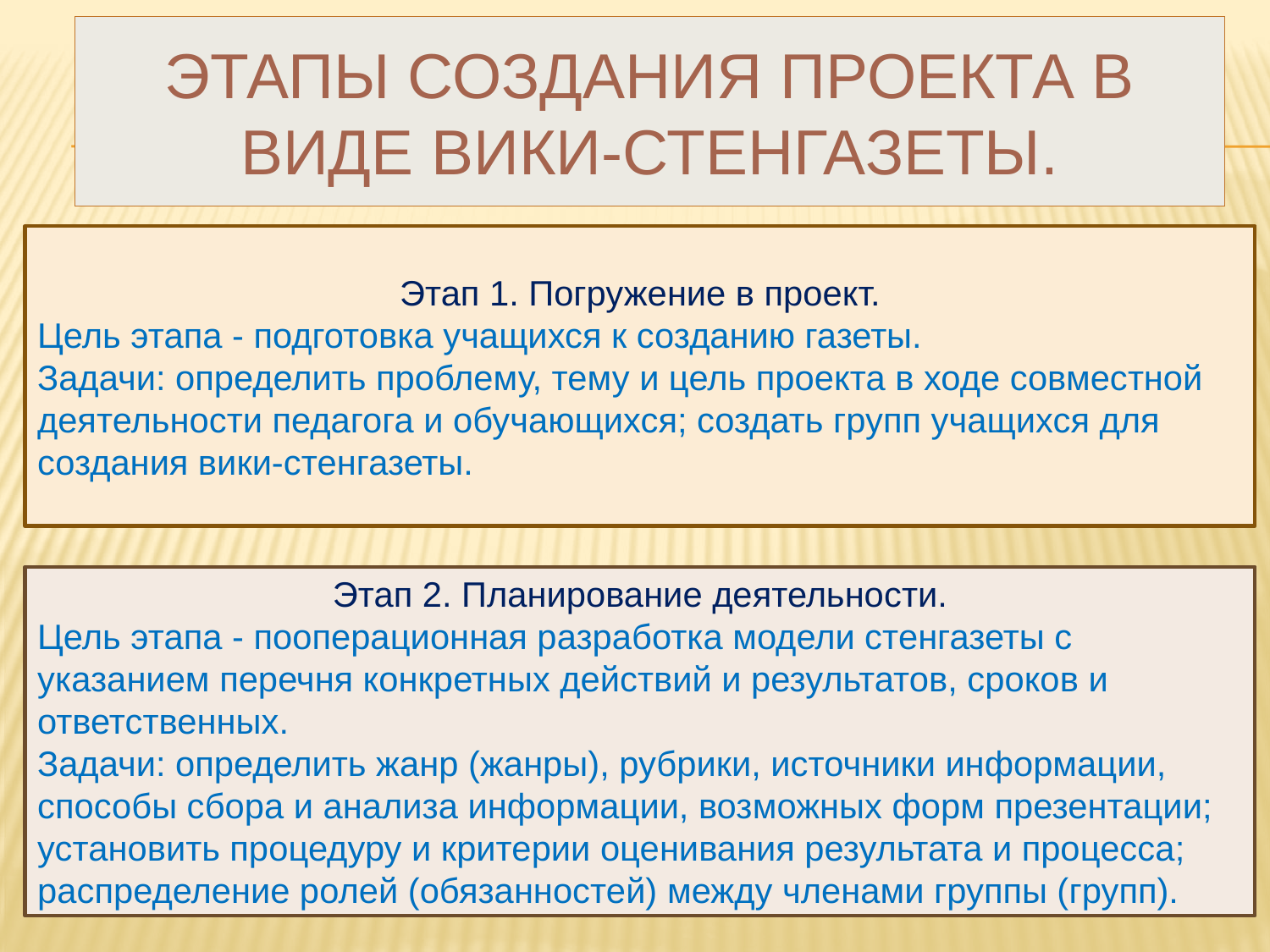

# Этапы создания проекта в виде вики-стенгазеты.
Этап 1. Погружение в проект.
Цель этапа - подготовка учащихся к созданию газеты.
Задачи: определить проблему, тему и цель проекта в ходе совместной деятельности педагога и обучающихся; создать групп учащихся для создания вики-стенгазеты.
Этап 2. Планирование деятельности.
Цель этапа - пооперационная разработка модели стенгазеты с указанием перечня конкретных действий и результатов, сроков и ответственных.
Задачи: определить жанр (жанры), рубрики, источники информации, способы сбора и анализа информации, возможных форм презентации; установить процедуру и критерии оценивания результата и процесса; распределение ролей (обязанностей) между членами группы (групп).